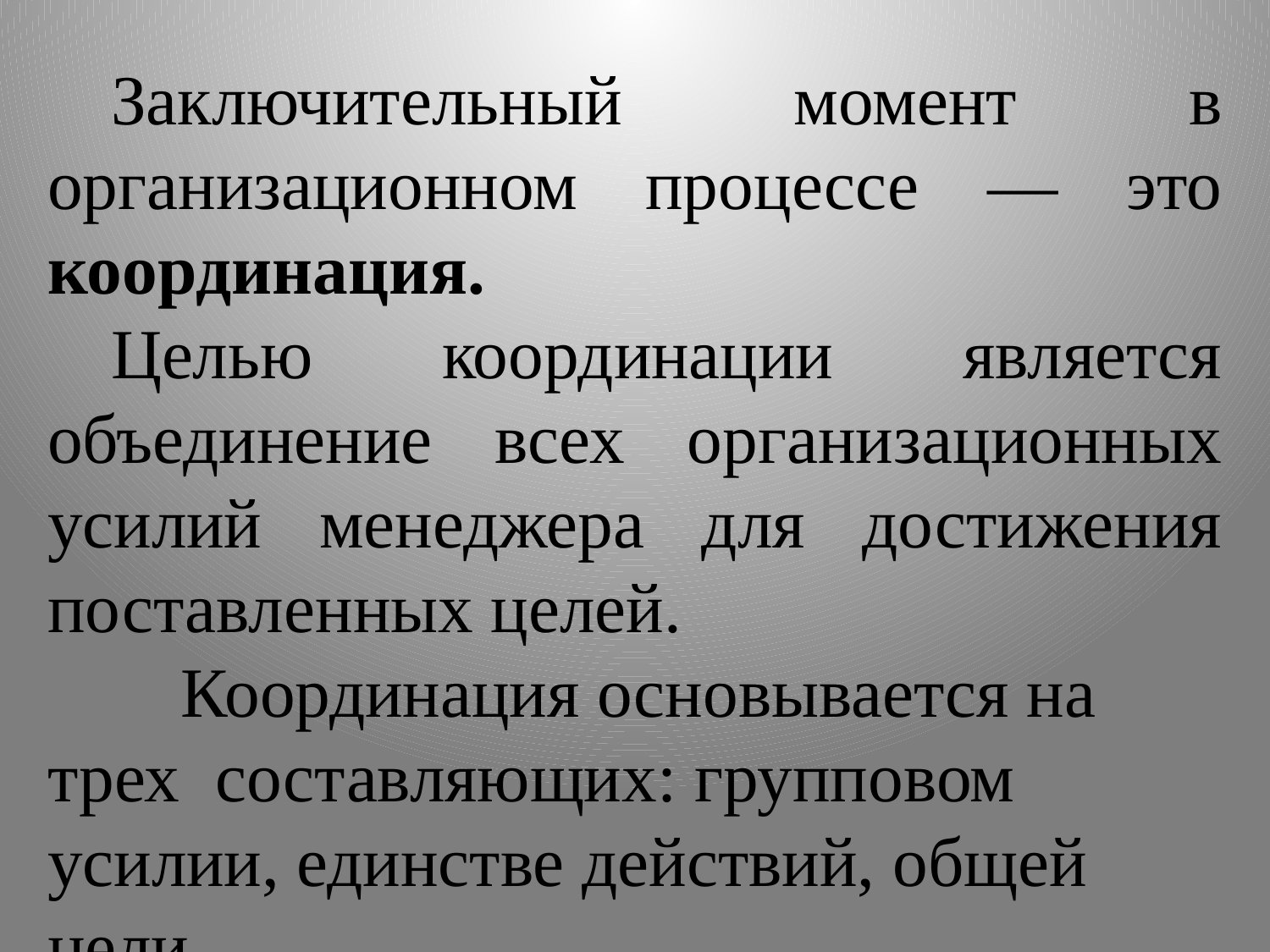

Заключительный момент в организационном процессе — это координация.
Целью координации является объединение всех организационных усилий менеджера для достижения поставлен­ных целей.
    Координация основывается на трех  составляющих: групповом усилии, единстве действий, общей цели.